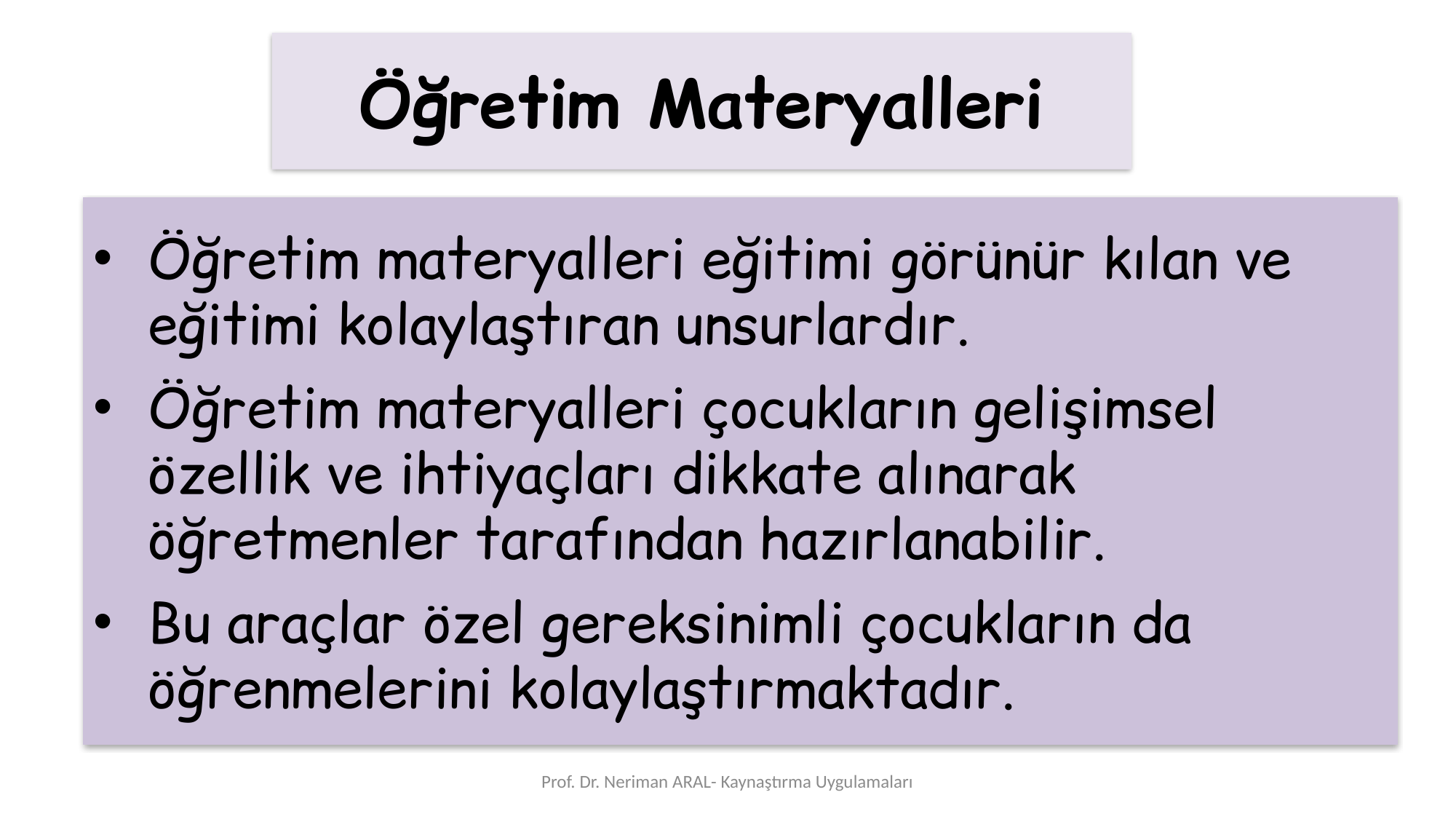

# Öğretim Materyalleri
Öğretim materyalleri eğitimi görünür kılan ve eğitimi kolaylaştıran unsurlardır.
Öğretim materyalleri çocukların gelişimsel özellik ve ihtiyaçları dikkate alınarak öğretmenler tarafından hazırlanabilir.
Bu araçlar özel gereksinimli çocukların da öğrenmelerini kolaylaştırmaktadır.
Prof. Dr. Neriman ARAL- Kaynaştırma Uygulamaları